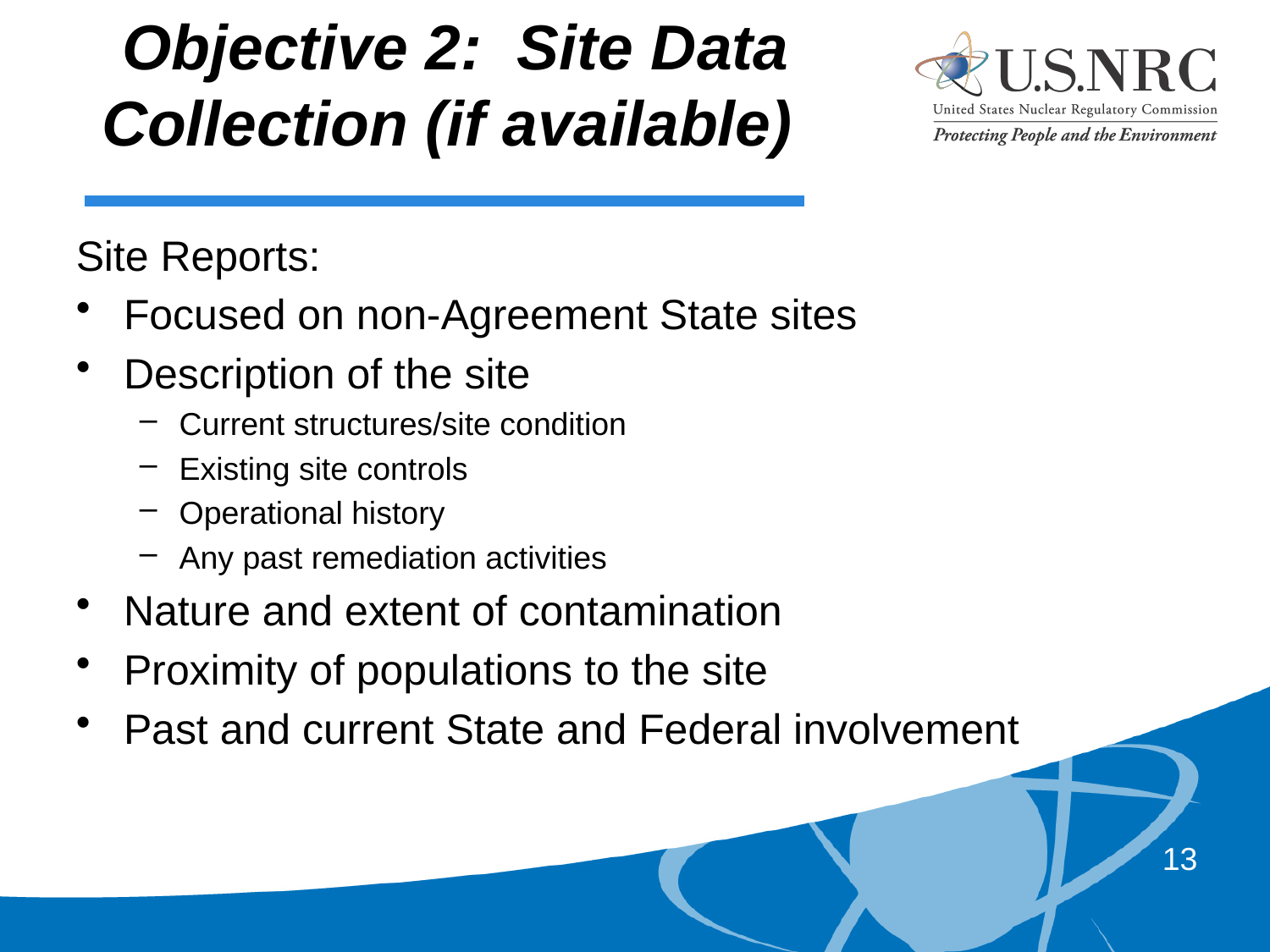

# Objective 2:  Site Data Collection (if available)
Site Reports:
Focused on non-Agreement State sites
Description of the site
Current structures/site condition
Existing site controls
Operational history
Any past remediation activities
Nature and extent of contamination
Proximity of populations to the site
Past and current State and Federal involvement

13